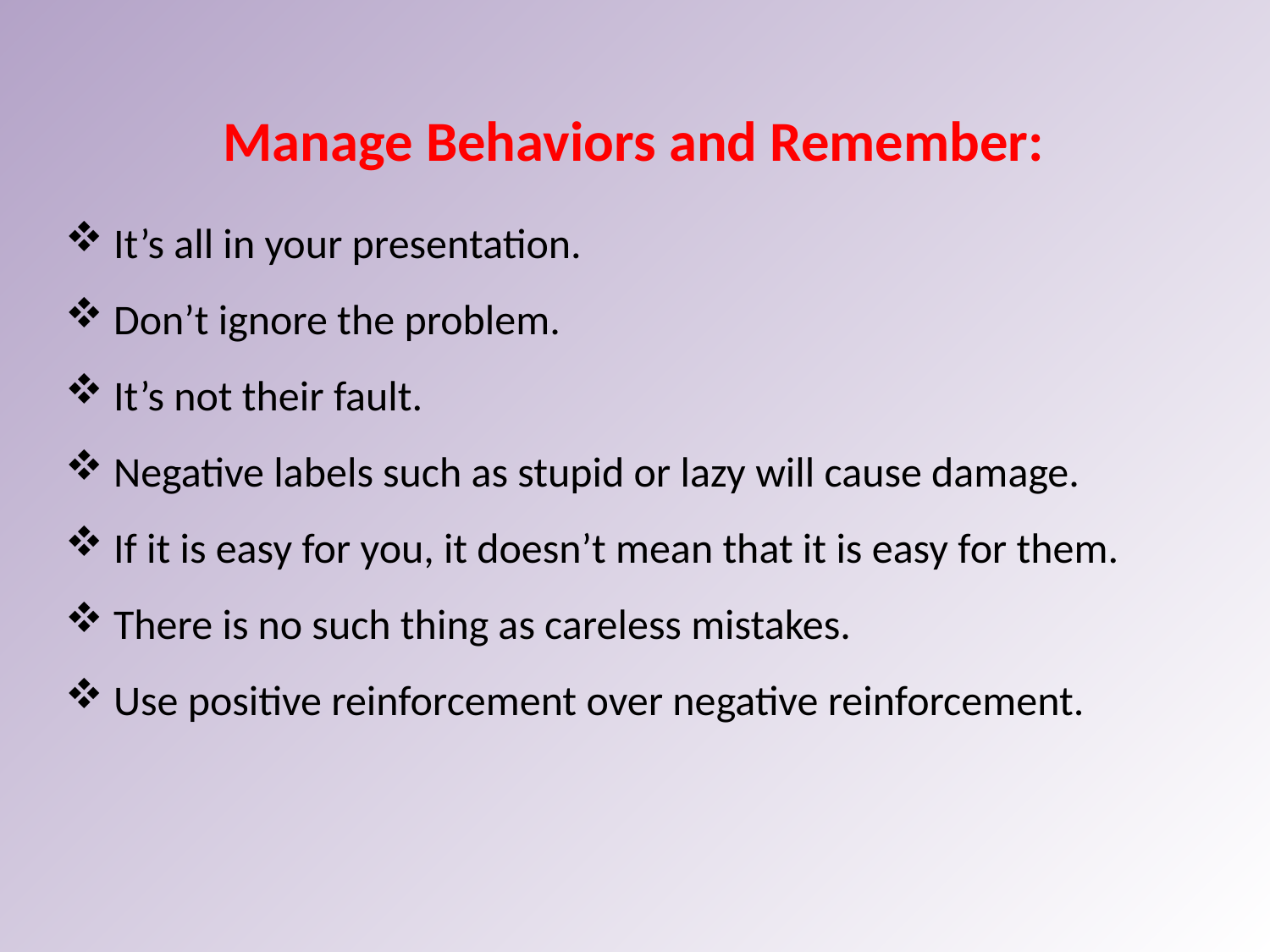

Manage Behaviors and Remember:

 It’s all in your presentation.
 Don’t ignore the problem.
 It’s not their fault.
 Negative labels such as stupid or lazy will cause damage.
 If it is easy for you, it doesn’t mean that it is easy for them.
 There is no such thing as careless mistakes.
 Use positive reinforcement over negative reinforcement.